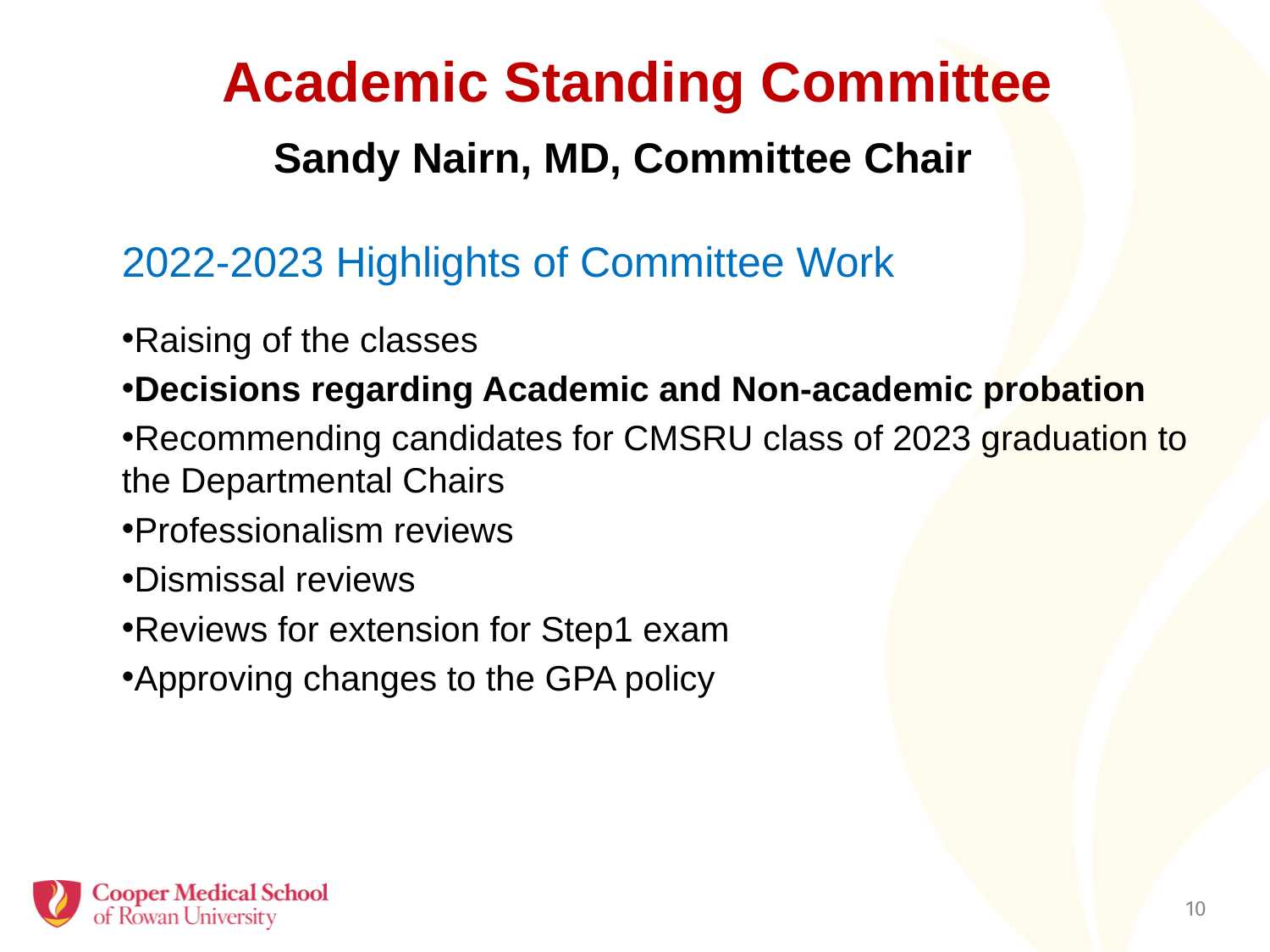

# Academic Standing Committee
Sandy Nairn, MD, Committee Chair
2022-2023 Highlights of Committee Work

Raising of the classes
Decisions regarding Academic and Non-academic probation
Recommending candidates for CMSRU class of 2023 graduation to the Departmental Chairs
Professionalism reviews
Dismissal reviews
Reviews for extension for Step1 exam
Approving changes to the GPA policy

10